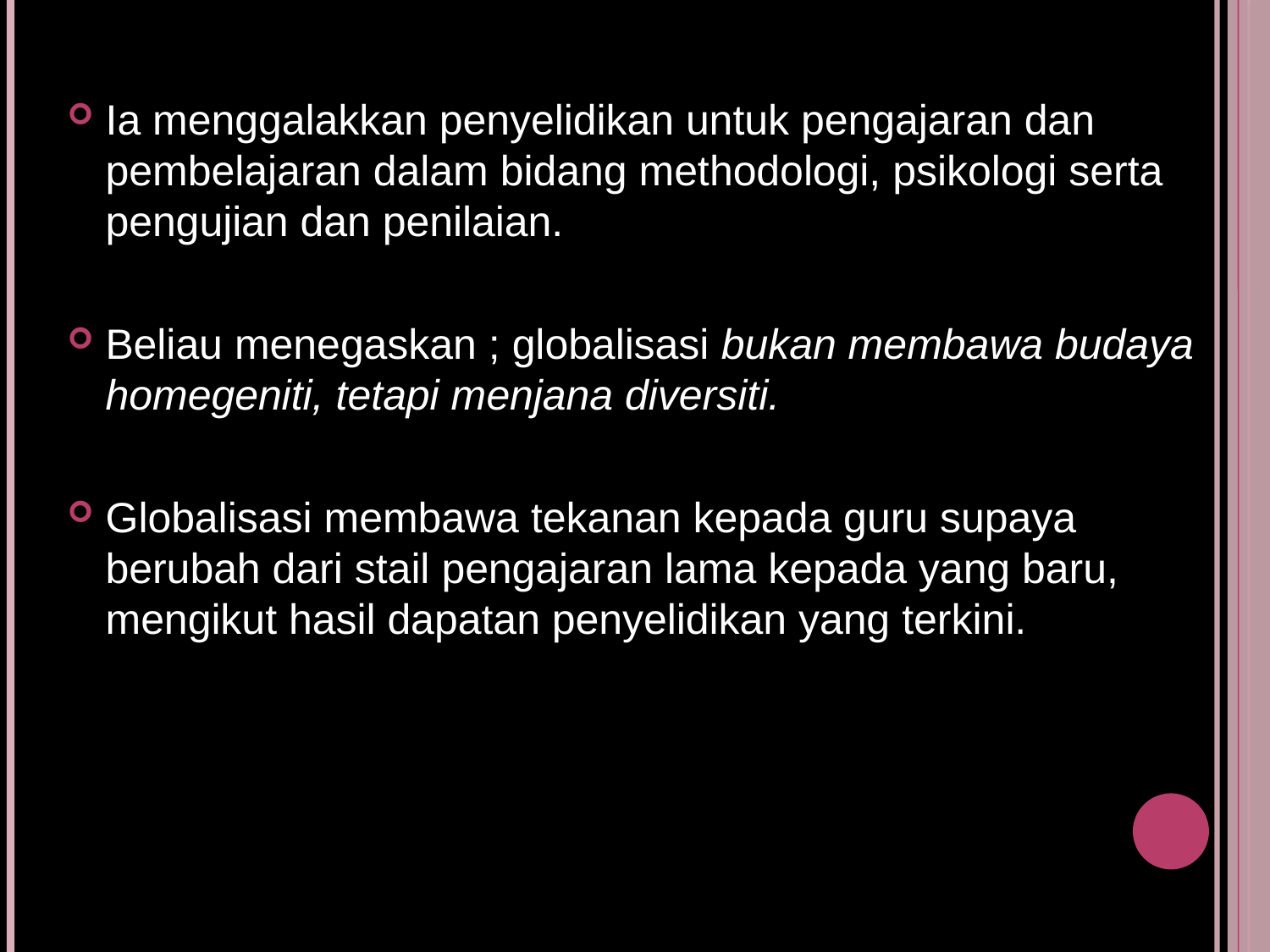

Ia menggalakkan penyelidikan untuk pengajaran dan pembelajaran dalam bidang methodologi, psikologi serta pengujian dan penilaian.

Beliau menegaskan ; globalisasi bukan membawa budaya homegeniti, tetapi menjana diversiti.

Globalisasi membawa tekanan kepada guru supaya berubah dari stail pengajaran lama kepada yang baru, mengikut hasil dapatan penyelidikan yang terkini.